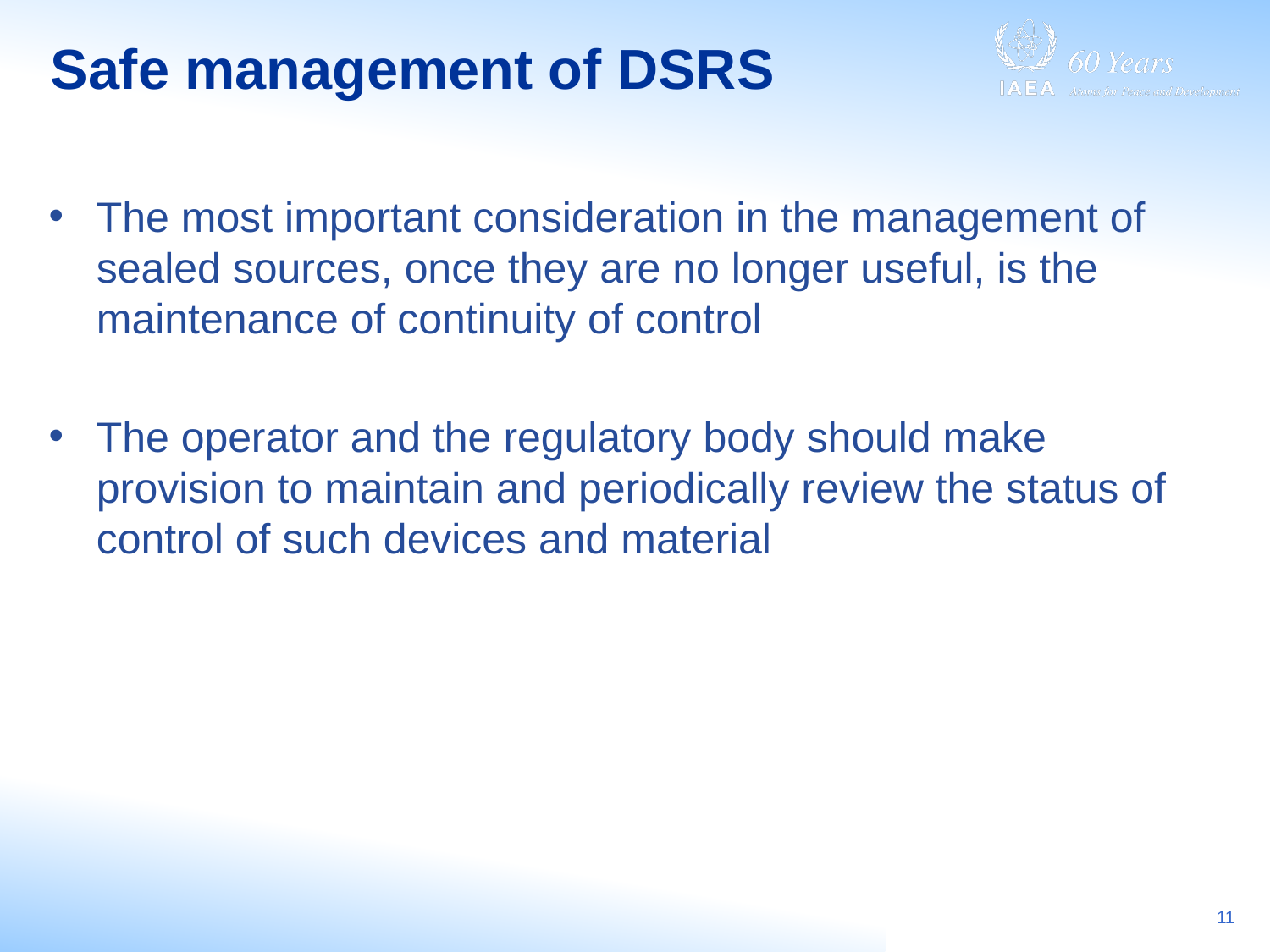

# Safe management of DSRS
The most important consideration in the management of sealed sources, once they are no longer useful, is the maintenance of continuity of control

The operator and the regulatory body should make provision to maintain and periodically review the status of control of such devices and material
11